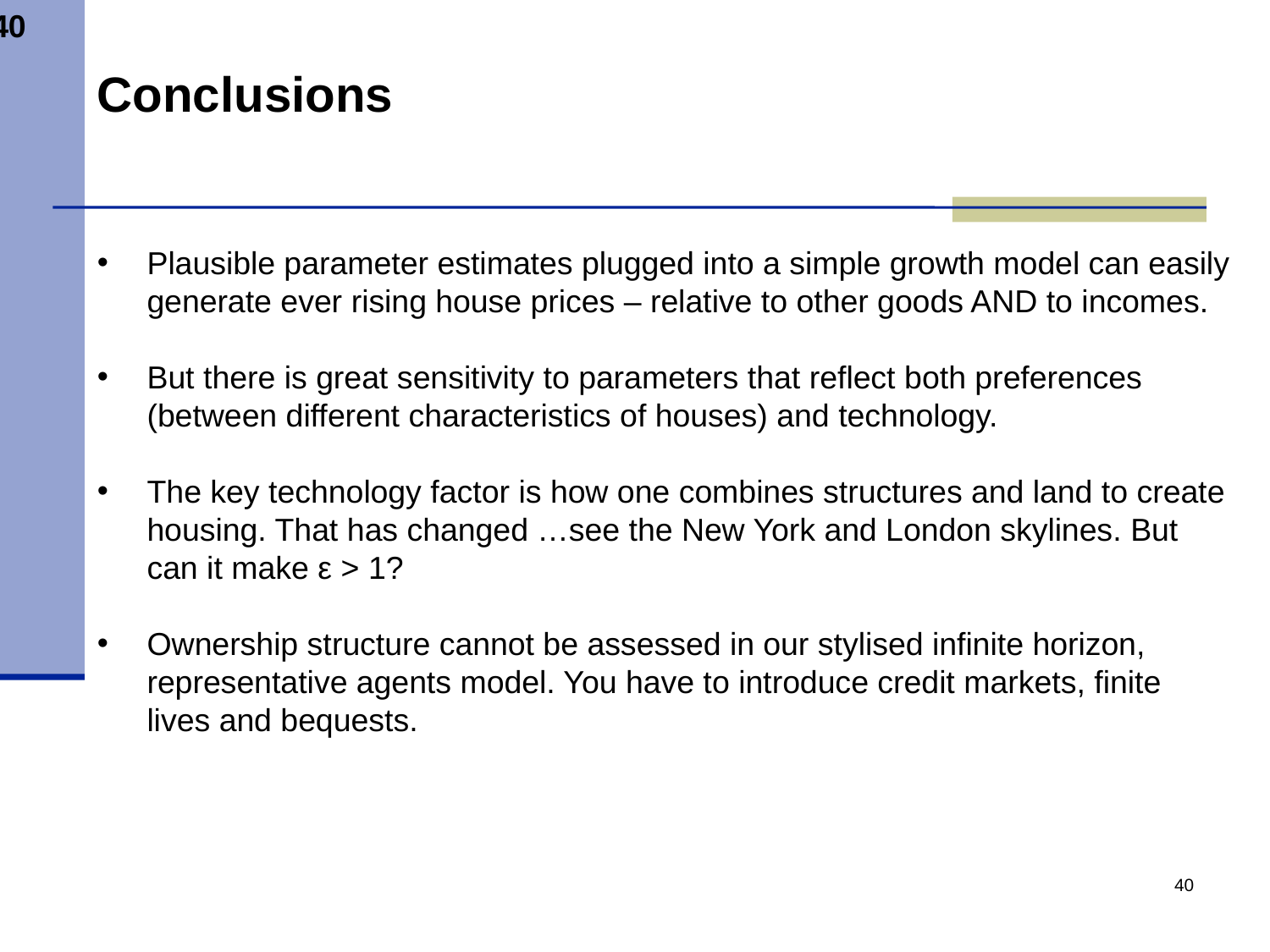

Conclusions

Plausible parameter estimates plugged into a simple growth model can easily generate ever rising house prices – relative to other goods AND to incomes.

But there is great sensitivity to parameters that reflect both preferences (between different characteristics of houses) and technology.

The key technology factor is how one combines structures and land to create housing. That has changed …see the New York and London skylines. But can it make ε > 1?

Ownership structure cannot be assessed in our stylised infinite horizon, representative agents model. You have to introduce credit markets, finite lives and bequests.

40